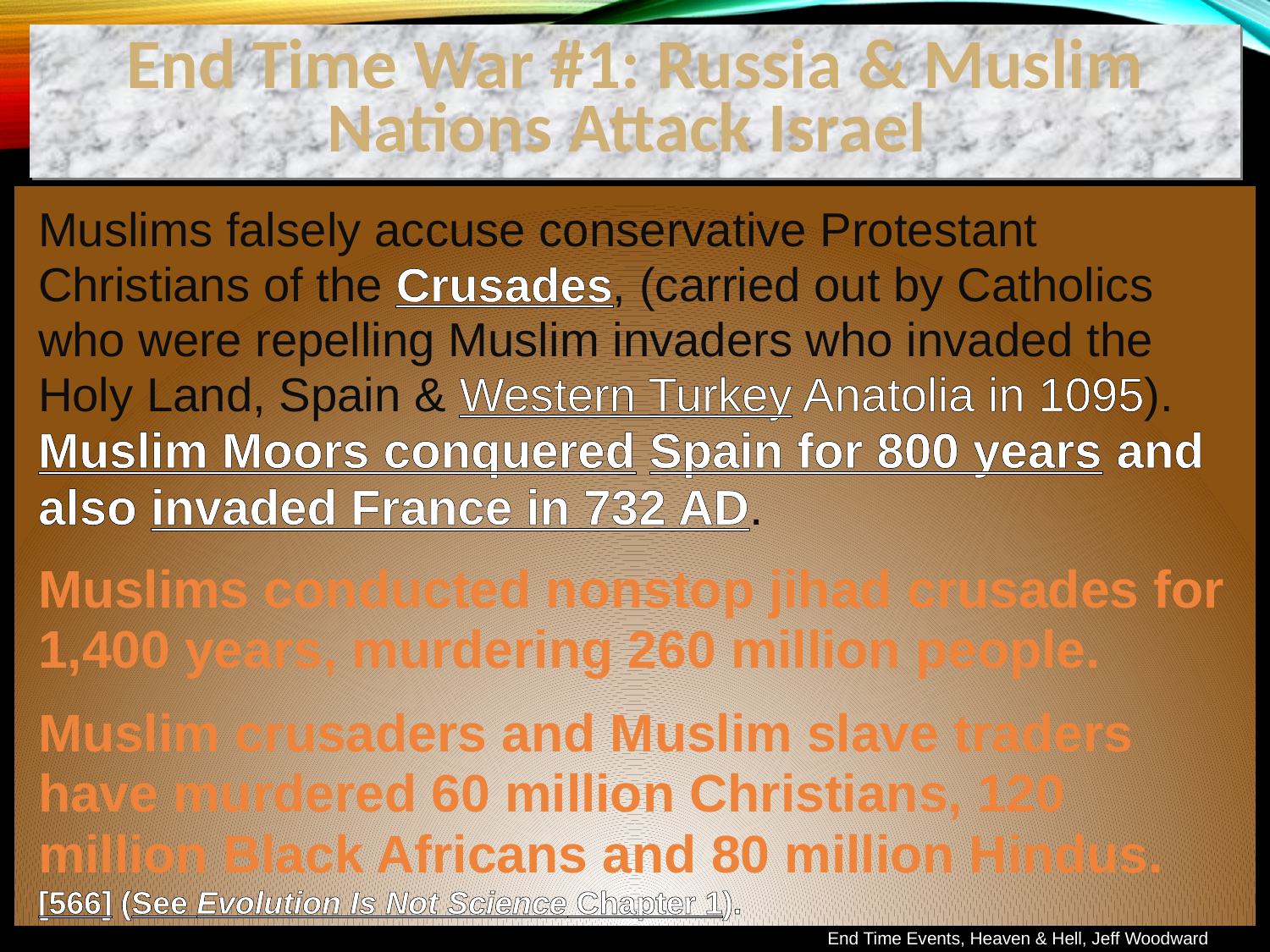

End Time War #1: Russia & Muslim Nations Attack Israel
Muslims falsely accuse conservative Protestant Christians of the Crusades, (carried out by Catholics who were repelling Muslim invaders who invaded the Holy Land, Spain & Western Turkey Anatolia in 1095). Muslim Moors conquered Spain for 800 years and also invaded France in 732 AD.
Muslims conducted nonstop jihad crusades for 1,400 years, murdering 260 million people.
Muslim crusaders and Muslim slave traders have murdered 60 million Christians, 120 million Black Africans and 80 million Hindus. [566] (See Evolution Is Not Science Chapter 1).
End Time Events, Heaven & Hell, Jeff Woodward